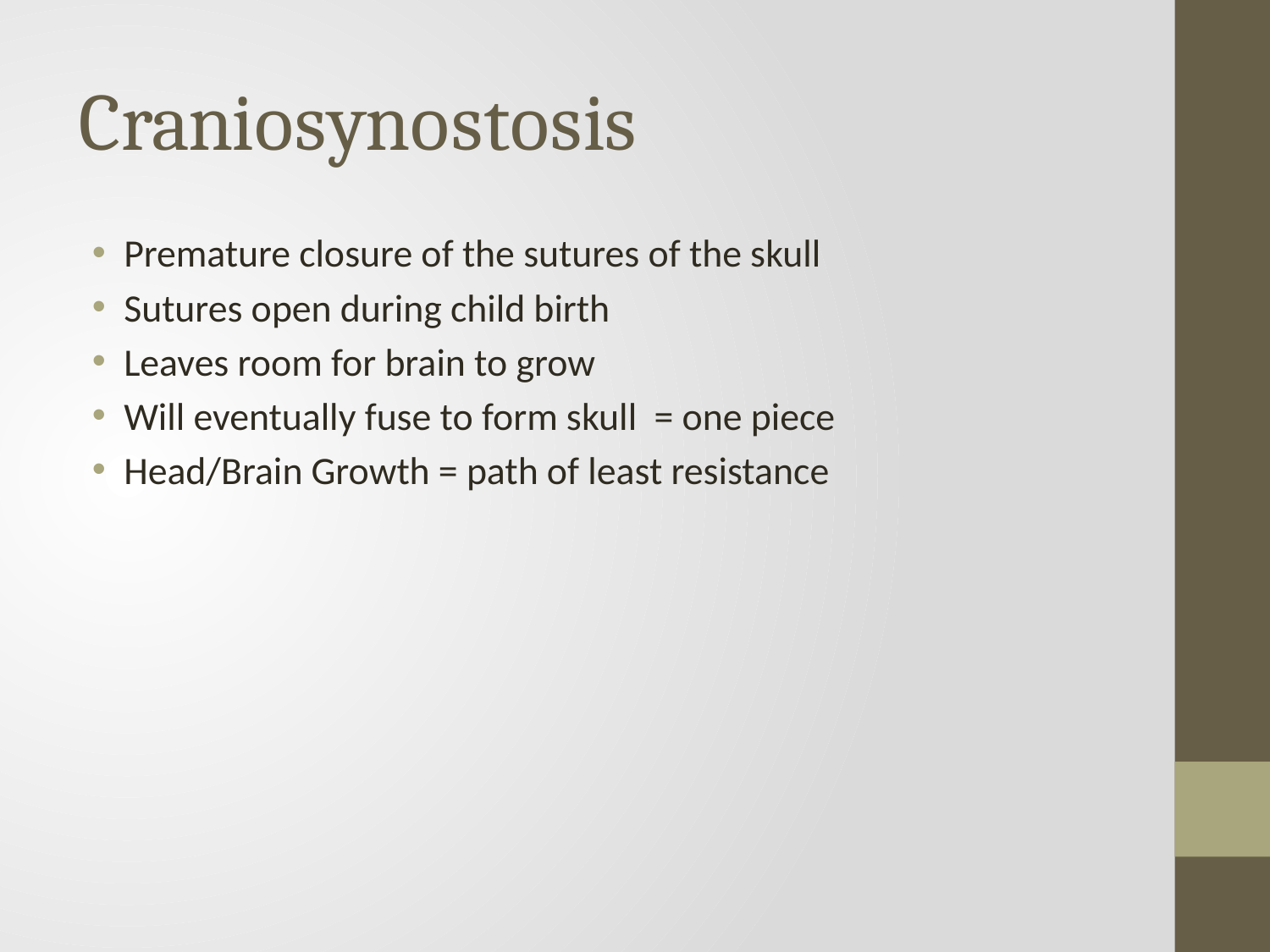

# Craniosynostosis
Premature closure of the sutures of the skull
Sutures open during child birth
Leaves room for brain to grow
Will eventually fuse to form skull  = one piece
Head/Brain Growth = path of least resistance